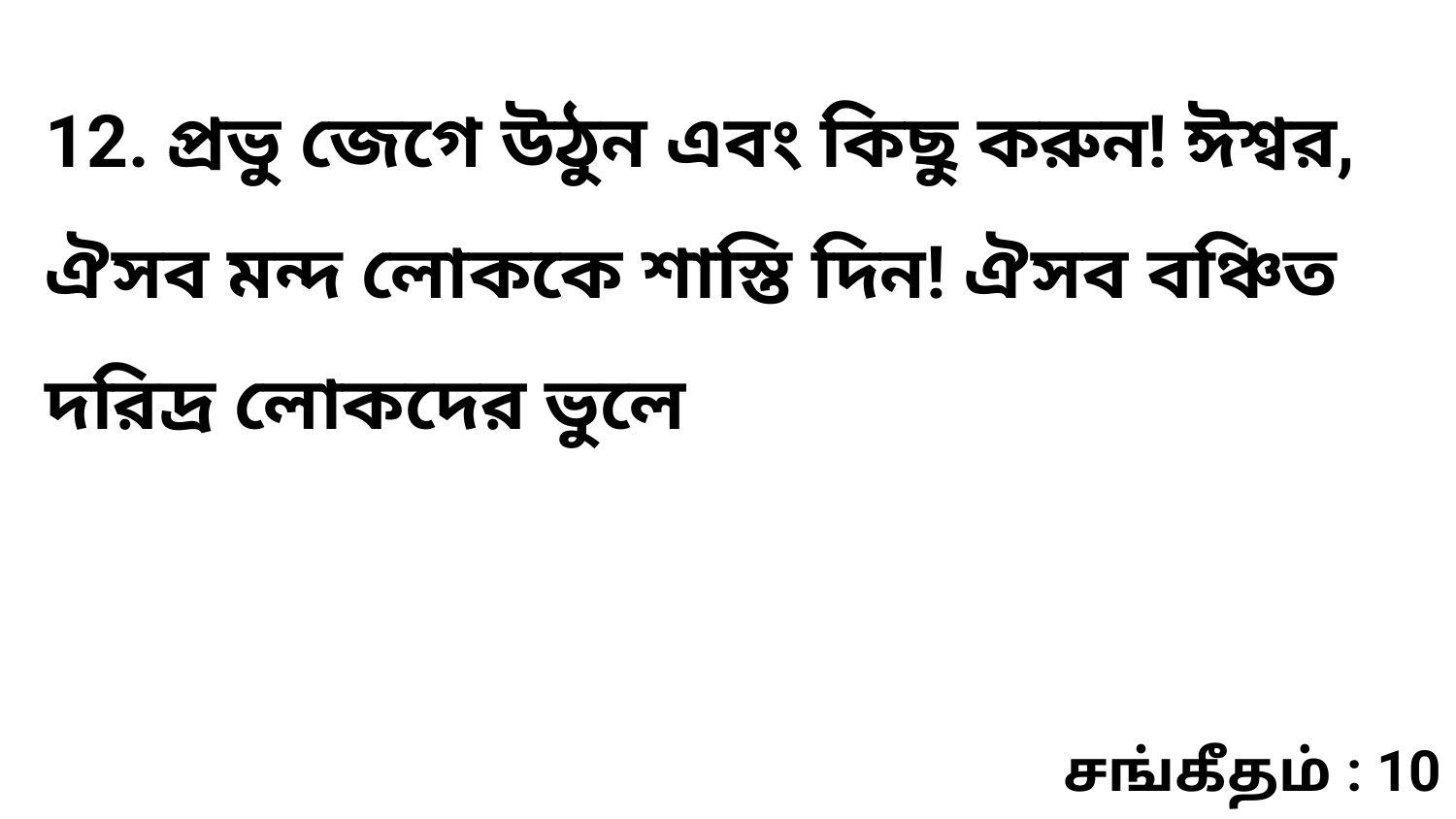

12. প্রভু জেগে উঠুন এবং কিছু করুন! ঈশ্বর, ঐসব মন্দ লোককে শাস্তি দিন! ঐসব বঞ্চিত দরিদ্র লোকদের ভুলে
சங்கீதம் : 10